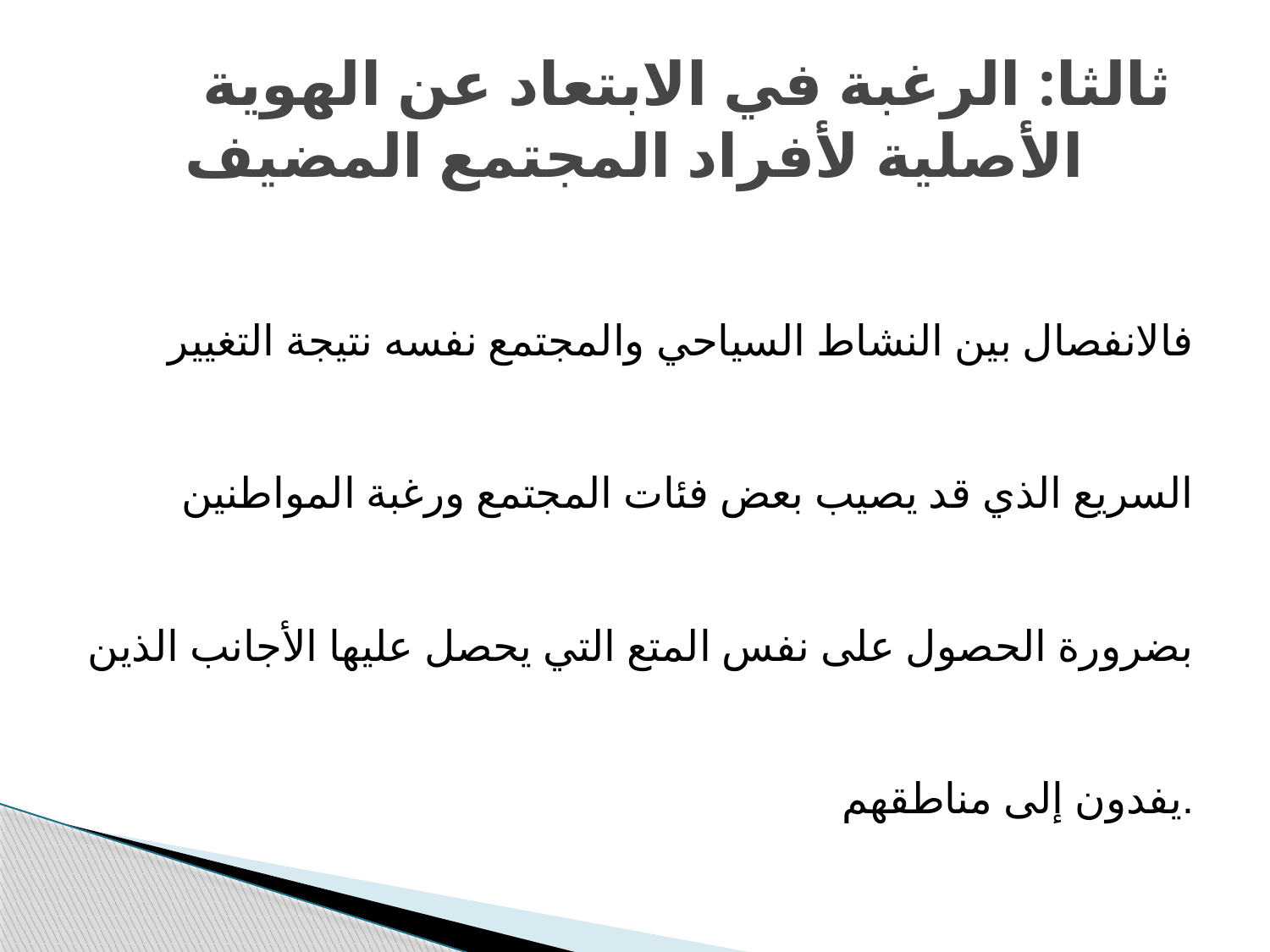

# ثالثا: الرغبة في الابتعاد عن الهوية الأصلية لأفراد المجتمع المضيف
فالانفصال بين النشاط السياحي والمجتمع نفسه نتيجة التغيير السريع الذي قد يصيب بعض فئات المجتمع ورغبة المواطنين بضرورة الحصول على نفس المتع التي يحصل عليها الأجانب الذين يفدون إلى مناطقهم.